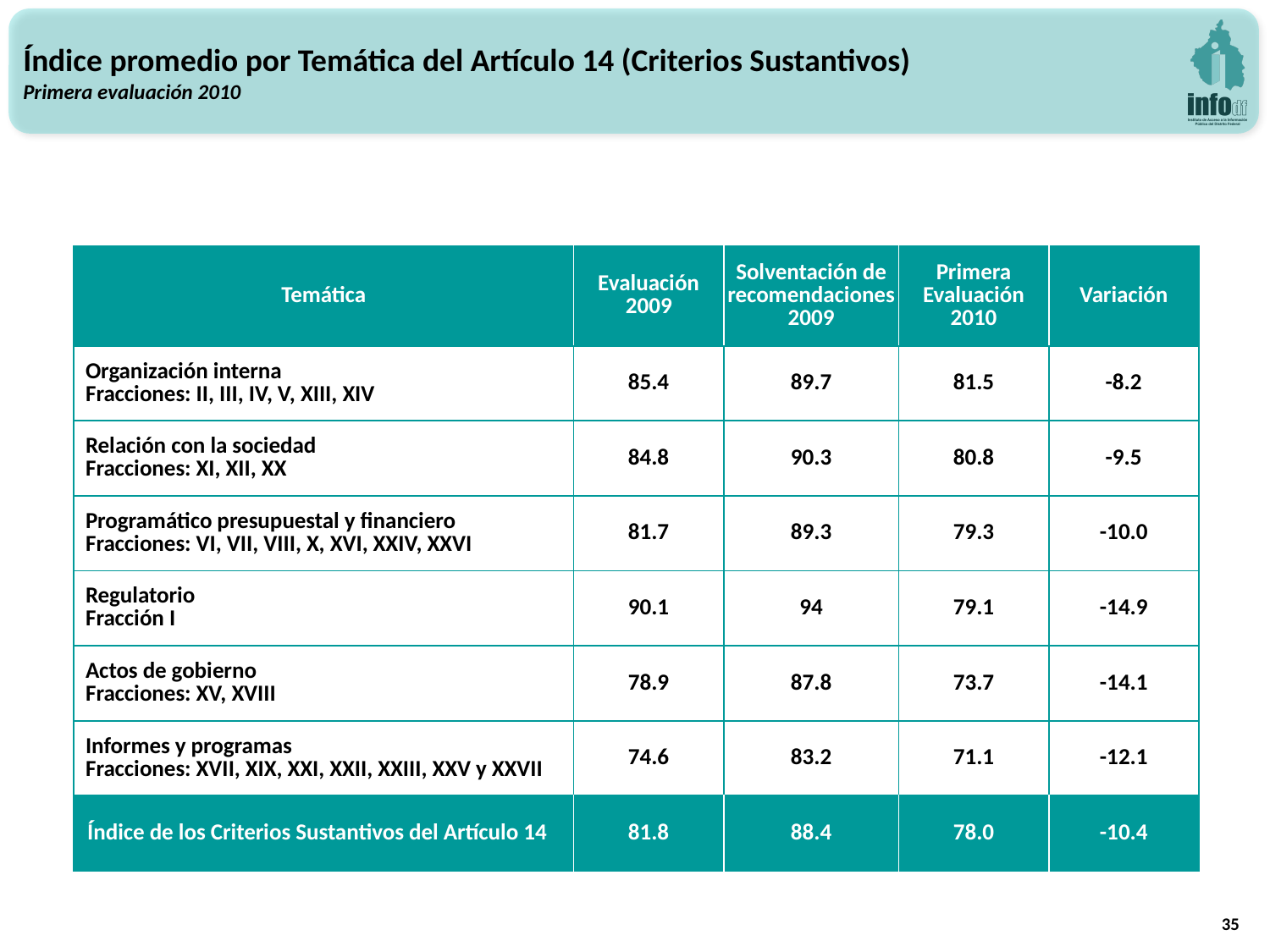

Índice promedio por Temática del Artículo 14 (Criterios Sustantivos)
Primera evaluación 2010
| Temática | Evaluación 2009 | Solventación de recomendaciones 2009 | Primera Evaluación 2010 | Variación |
| --- | --- | --- | --- | --- |
| Organización interna Fracciones: II, III, IV, V, XIII, XIV | 85.4 | 89.7 | 81.5 | -8.2 |
| Relación con la sociedad Fracciones: XI, XII, XX | 84.8 | 90.3 | 80.8 | -9.5 |
| Programático presupuestal y financiero Fracciones: VI, VII, VIII, X, XVI, XXIV, XXVI | 81.7 | 89.3 | 79.3 | -10.0 |
| Regulatorio Fracción I | 90.1 | 94 | 79.1 | -14.9 |
| Actos de gobierno Fracciones: XV, XVIII | 78.9 | 87.8 | 73.7 | -14.1 |
| Informes y programas Fracciones: XVII, XIX, XXI, XXII, XXIII, XXV y XXVII | 74.6 | 83.2 | 71.1 | -12.1 |
| Índice de los Criterios Sustantivos del Artículo 14 | 81.8 | 88.4 | 78.0 | -10.4 |
35